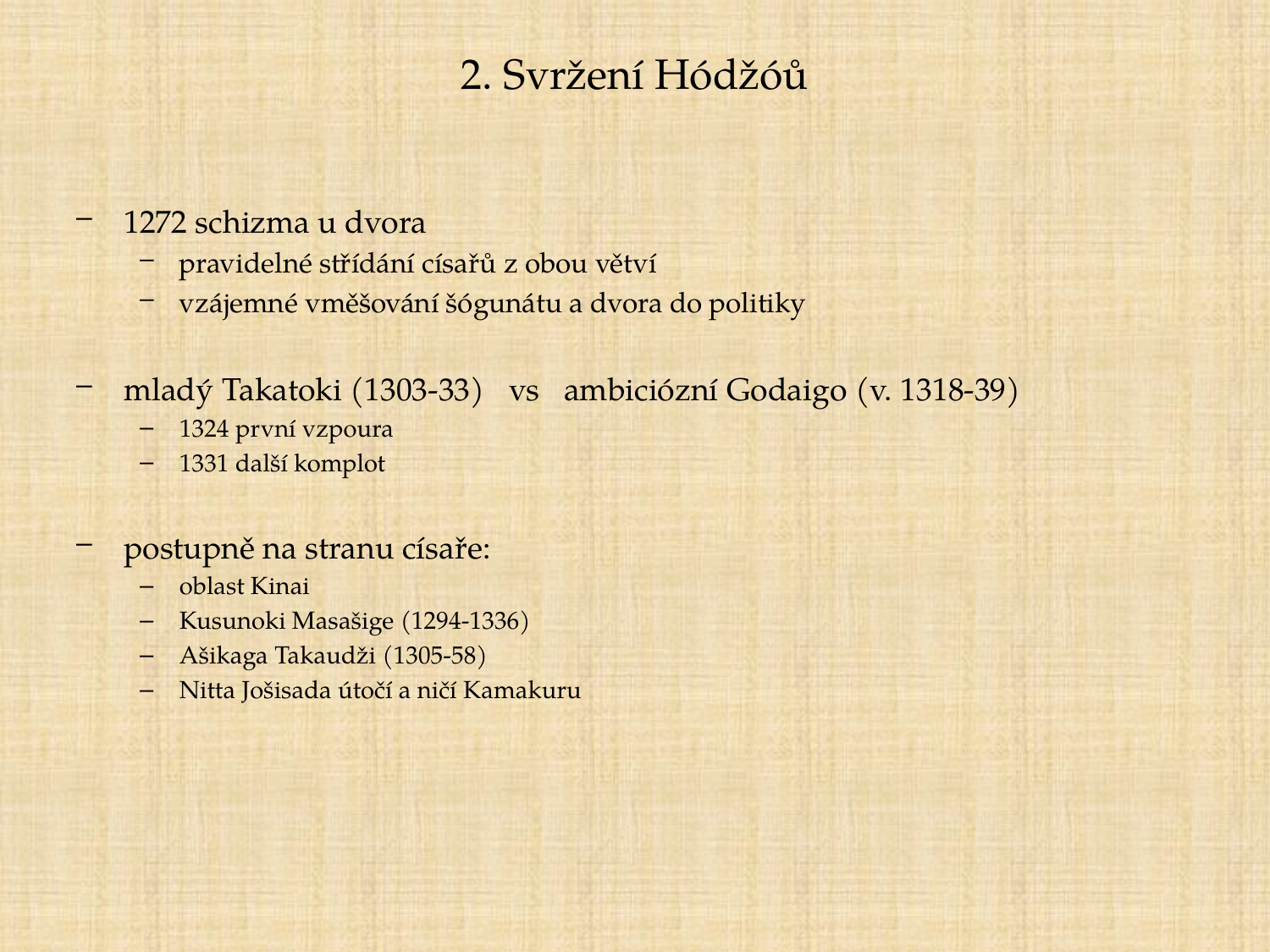

# 2. Svržení Hódžóů

1272 schizma u dvora
pravidelné střídání císařů z obou větví
vzájemné vměšování šógunátu a dvora do politiky

mladý Takatoki (1303-33)   vs   ambiciózní Godaigo (v. 1318-39)
1324 první vzpoura
1331 další komplot

postupně na stranu císaře:
oblast Kinai
Kusunoki Masašige (1294-1336)
Ašikaga Takaudži (1305-58)
Nitta Jošisada útočí a ničí Kamakuru